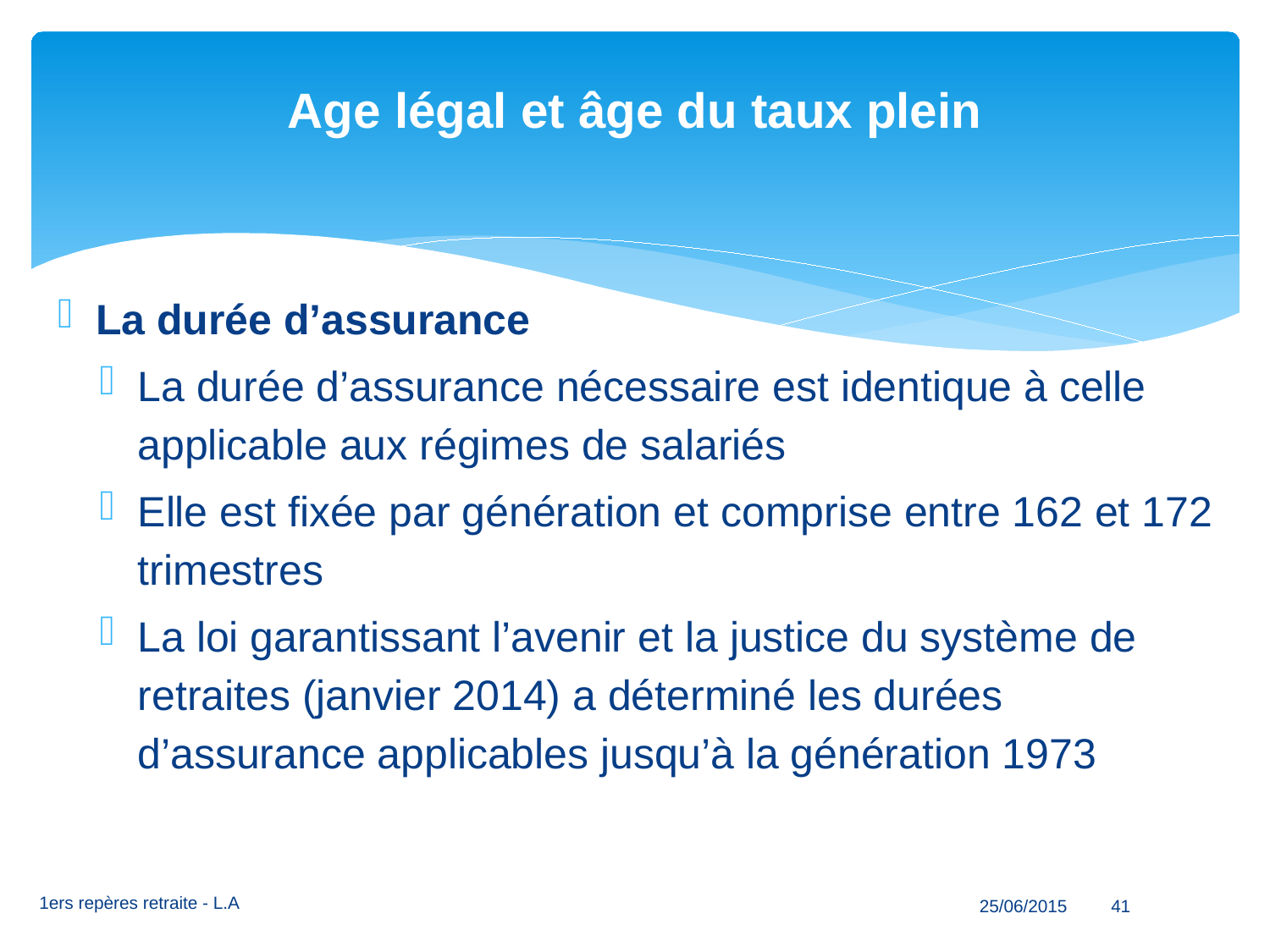

# Age légal et âge du taux plein
La durée d’assurance
La durée d’assurance nécessaire est identique à celle applicable aux régimes de salariés
Elle est fixée par génération et comprise entre 162 et 172 trimestres
La loi garantissant l’avenir et la justice du système de retraites (janvier 2014) a déterminé les durées d’assurance applicables jusqu’à la génération 1973
1ers repères retraite - L.A
25/06/2015         41